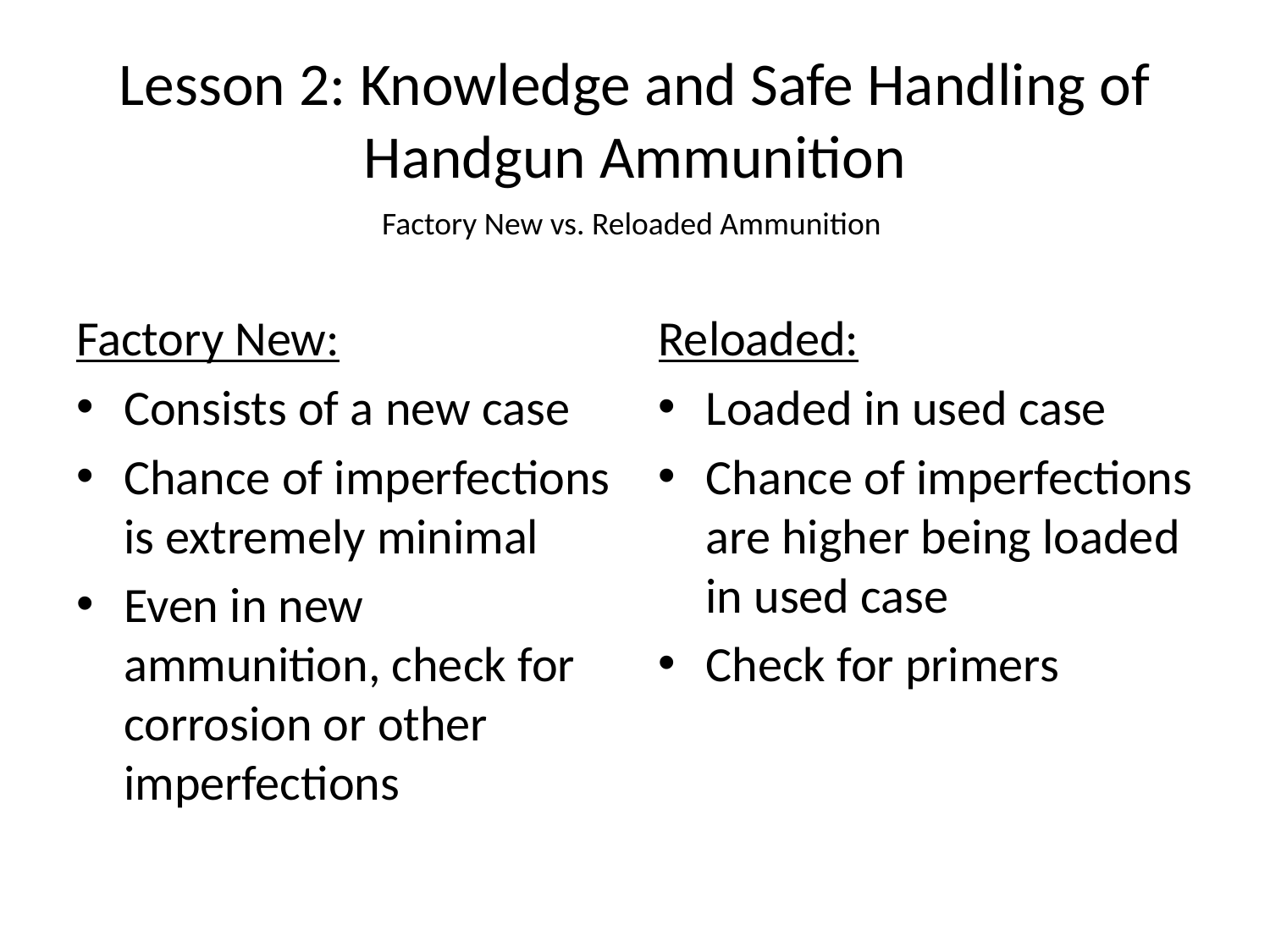

# Lesson 2: Knowledge and Safe Handling of Handgun Ammunition
Factory New vs. Reloaded Ammunition
Factory New:
Consists of a new case
Chance of imperfections is extremely minimal
Even in new ammunition, check for corrosion or other imperfections
Reloaded:
Loaded in used case
Chance of imperfections are higher being loaded in used case
Check for primers